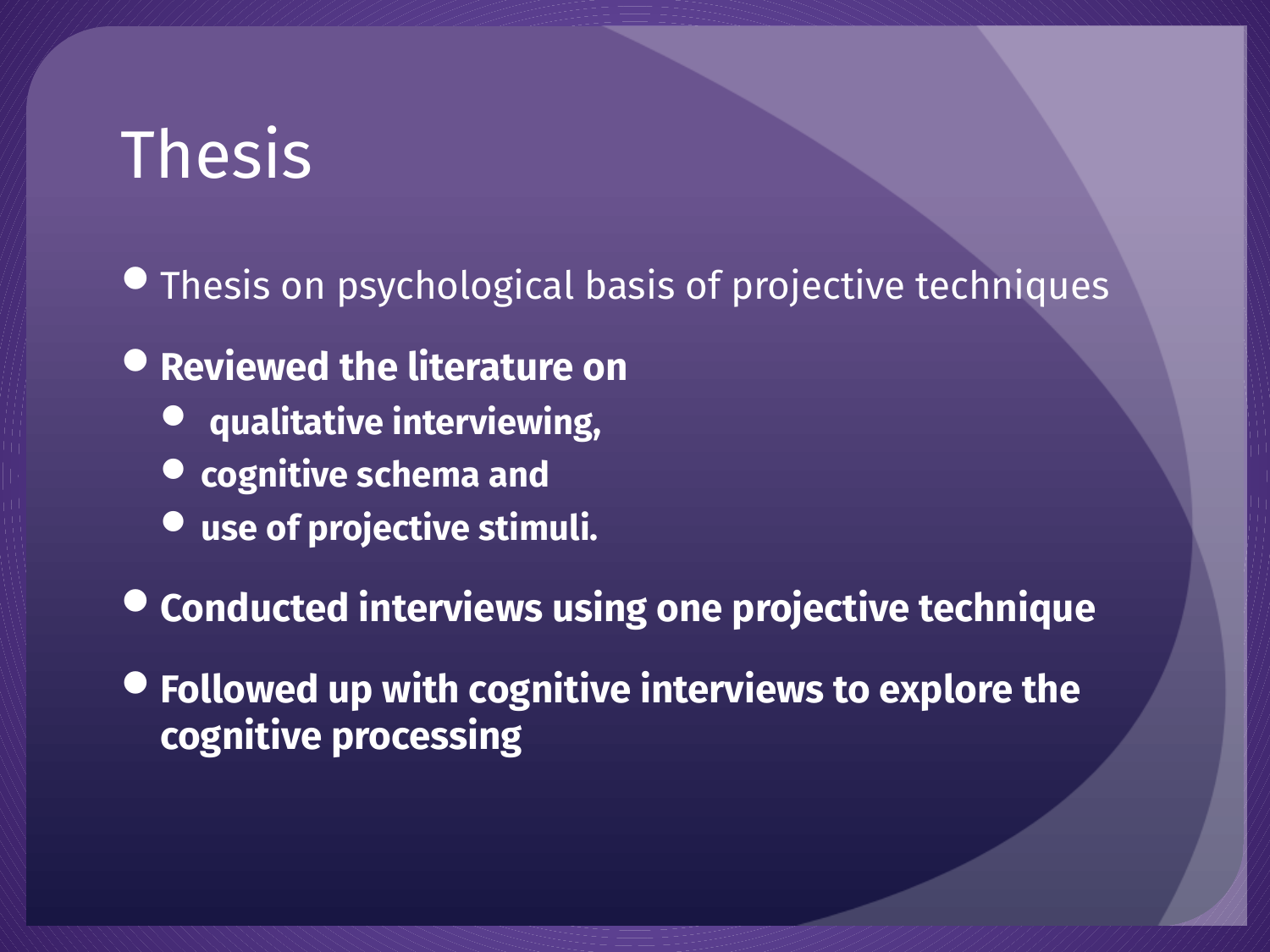

# Thesis
Thesis on psychological basis of projective techniques
Reviewed the literature on
 qualitative interviewing,
cognitive schema and
use of projective stimuli.
Conducted interviews using one projective technique
Followed up with cognitive interviews to explore the cognitive processing